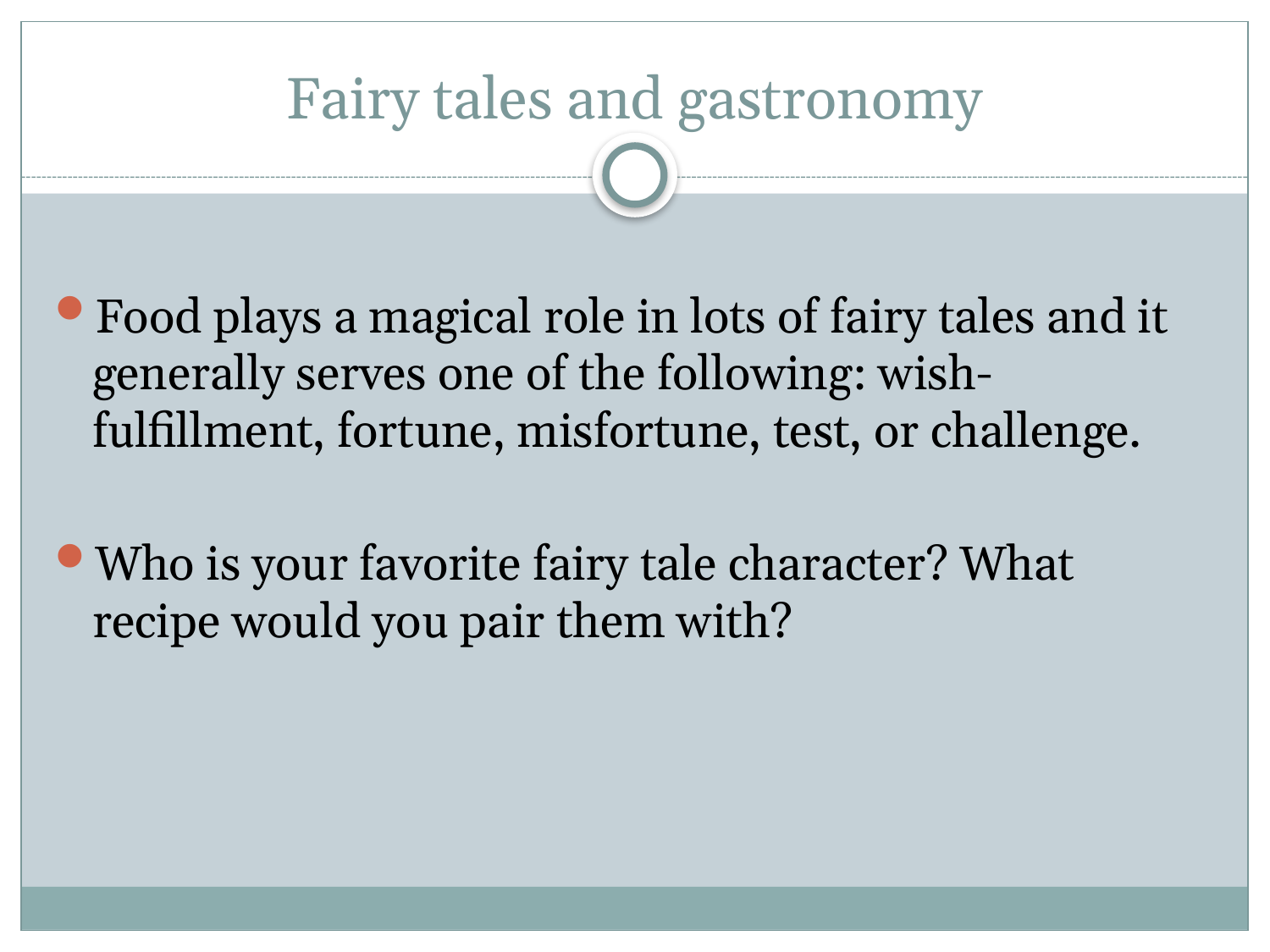

# Fairy tales and gastronomy

Food plays a magical role in lots of fairy tales and it generally serves one of the following: wish-fulfillment, fortune, misfortune, test, or challenge.

Who is your favorite fairy tale character? What recipe would you pair them with?